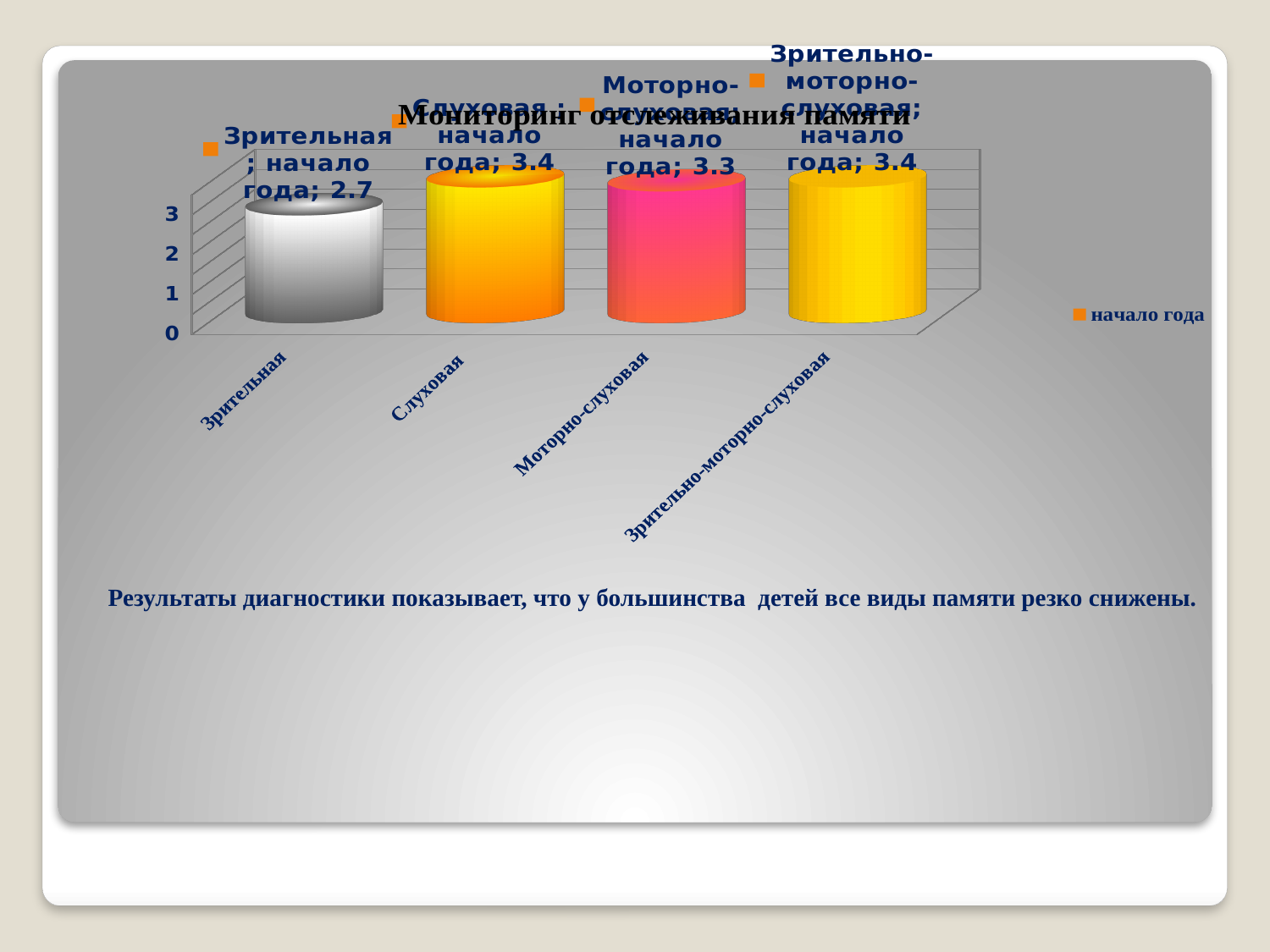

[unsupported chart]

 Результаты диагностики показывает, что у большинства  детей все виды памяти резко снижены.